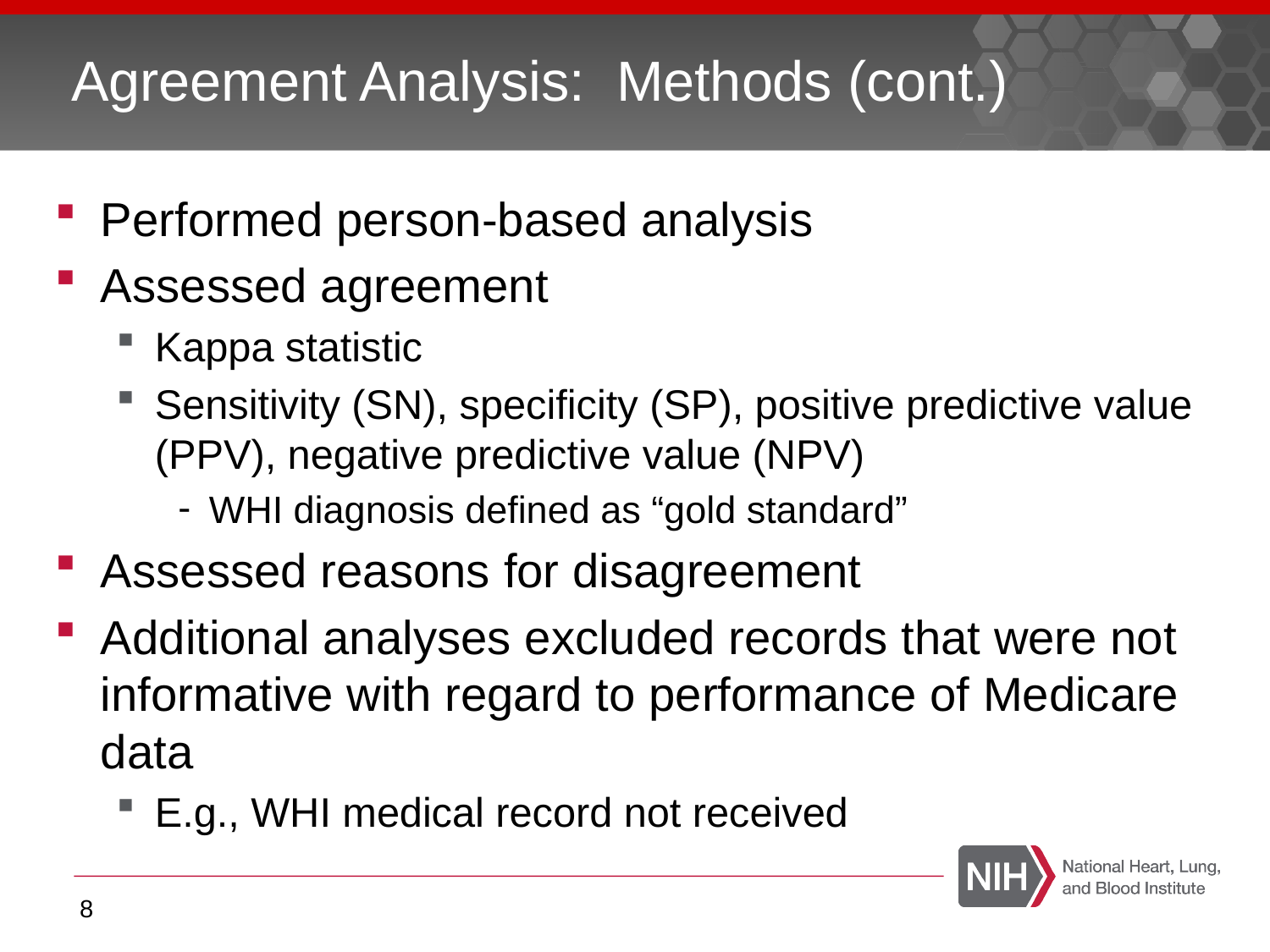

# Agreement Analysis:  Methods (cont.)
Performed person-based analysis
Assessed agreement
Kappa statistic
Sensitivity (SN), specificity (SP), positive predictive value (PPV), negative predictive value (NPV)
WHI diagnosis defined as “gold standard”
Assessed reasons for disagreement
Additional analyses excluded records that were not informative with regard to performance of Medicare data
E.g., WHI medical record not received

8